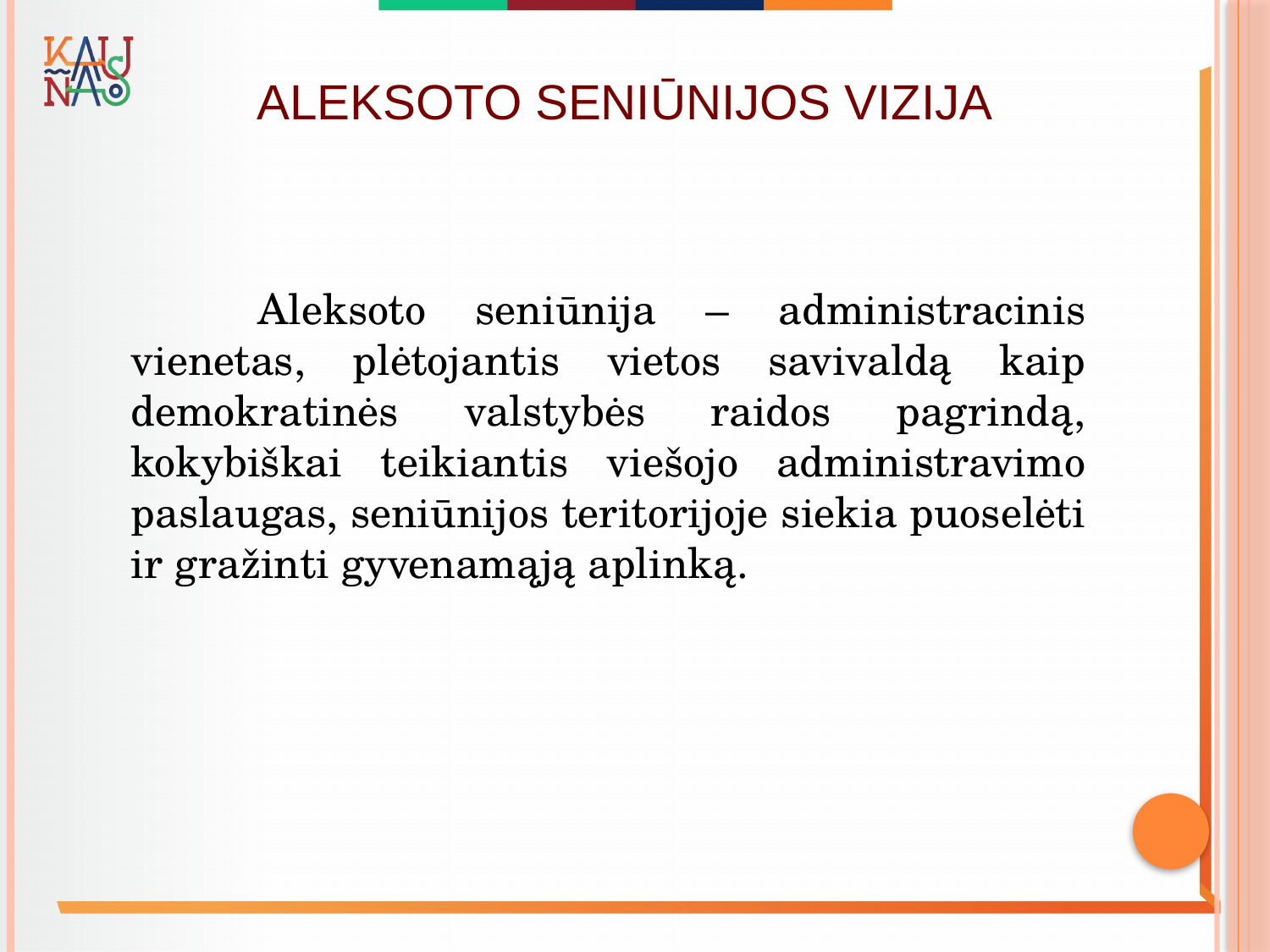

# ALEKSOTO SENIŪNIJOS VIZIJA
	Aleksoto seniūnija – administracinis vienetas, plėtojantis vietos savivaldą kaip demokratinės valstybės raidos pagrindą, kokybiškai teikiantis viešojo administravimo paslaugas, seniūnijos teritorijoje siekia puoselėti ir gražinti gyvenamąją aplinką.